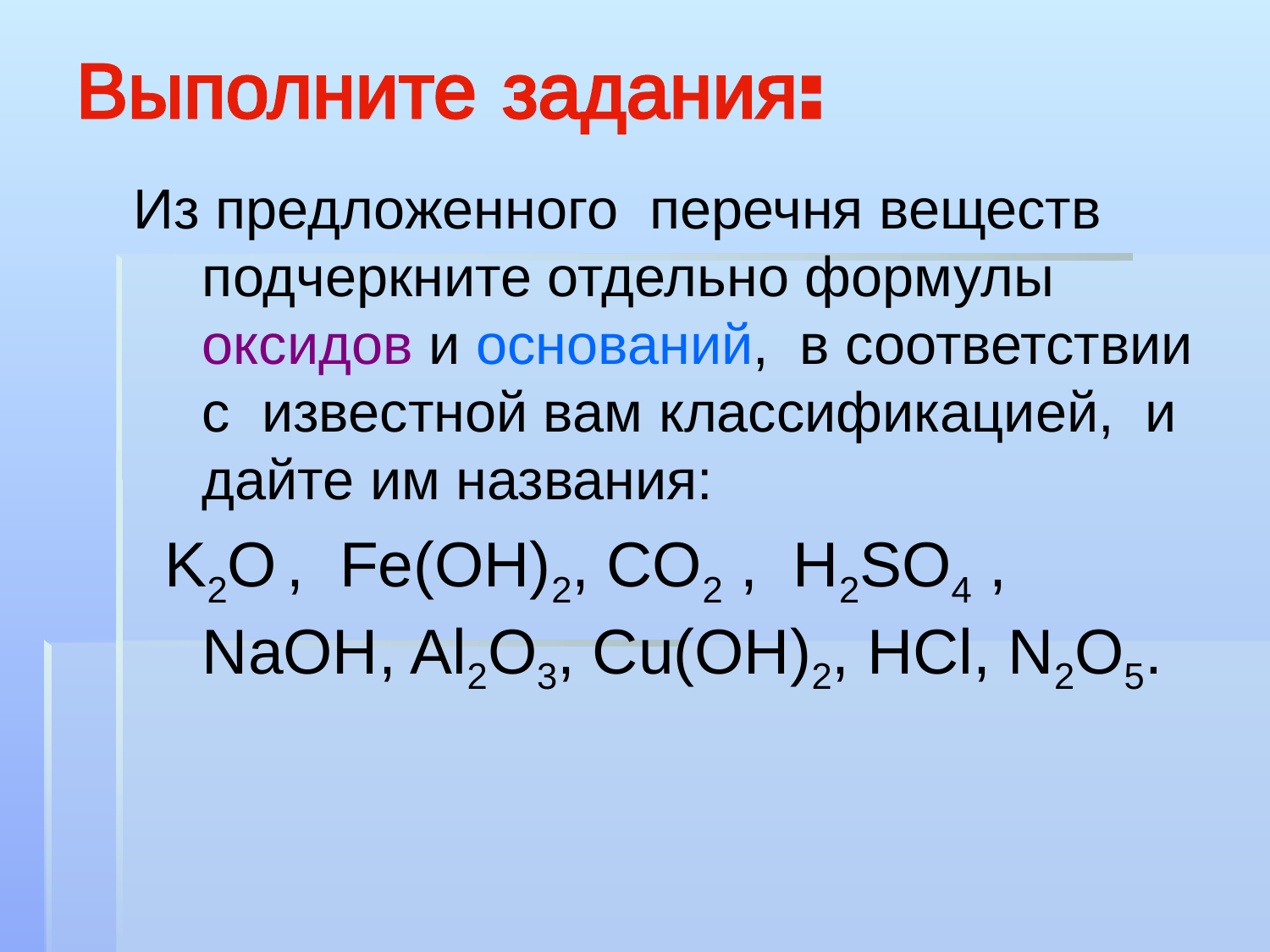

# Выполните задания:
 Из предложенного  перечня веществ подчеркните отдельно формулы оксидов и оснований,  в соответствии с  известной вам классификацией,  и дайте им названия:
   K2O ,  Fe(OH)2, CO2 ,  H2SO4 , NaOH, Al2O3, Cu(OH)2, HCl, N2O5.